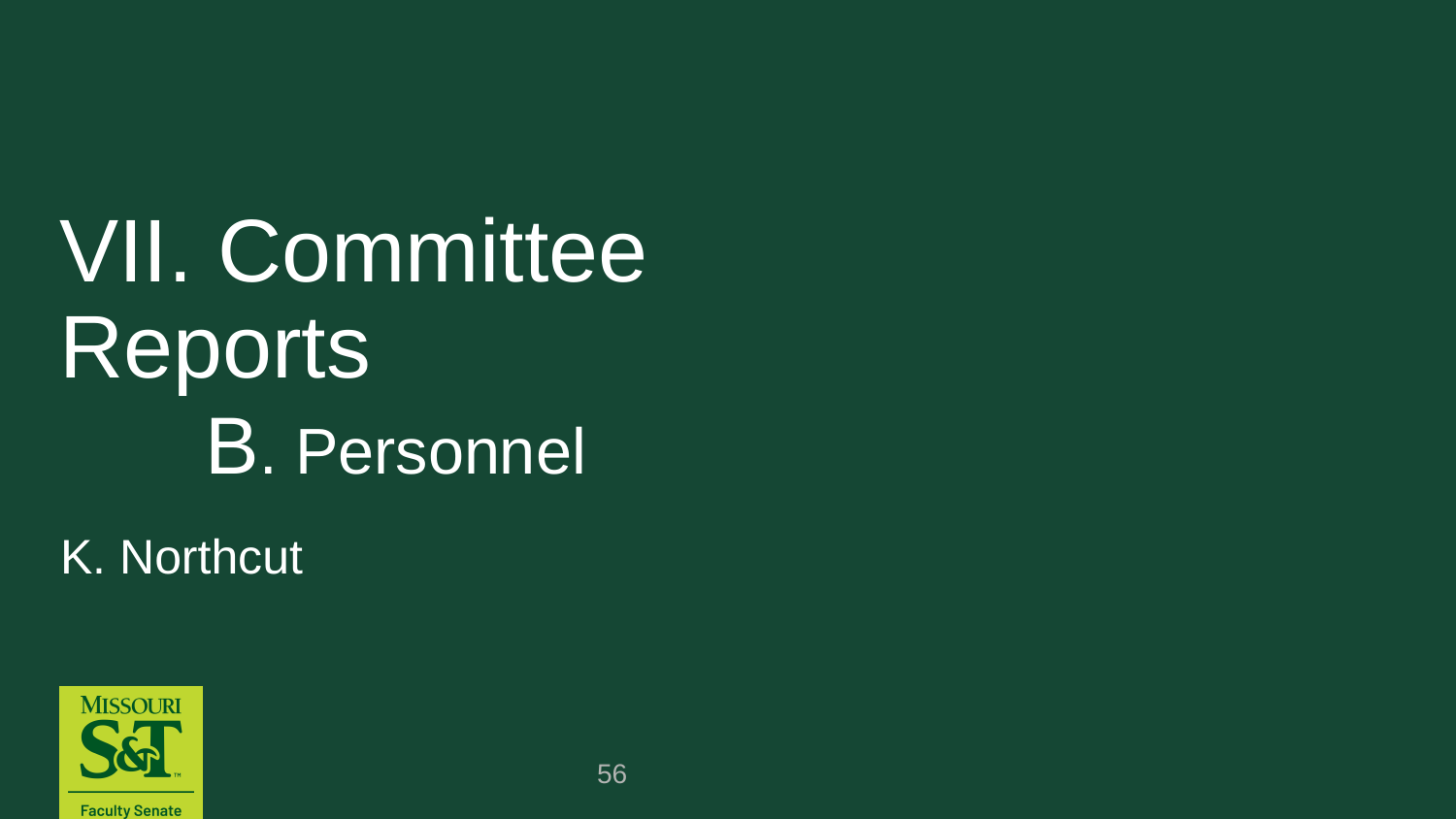

# VII. Committee Reports B. Personnel
K. Northcut
56